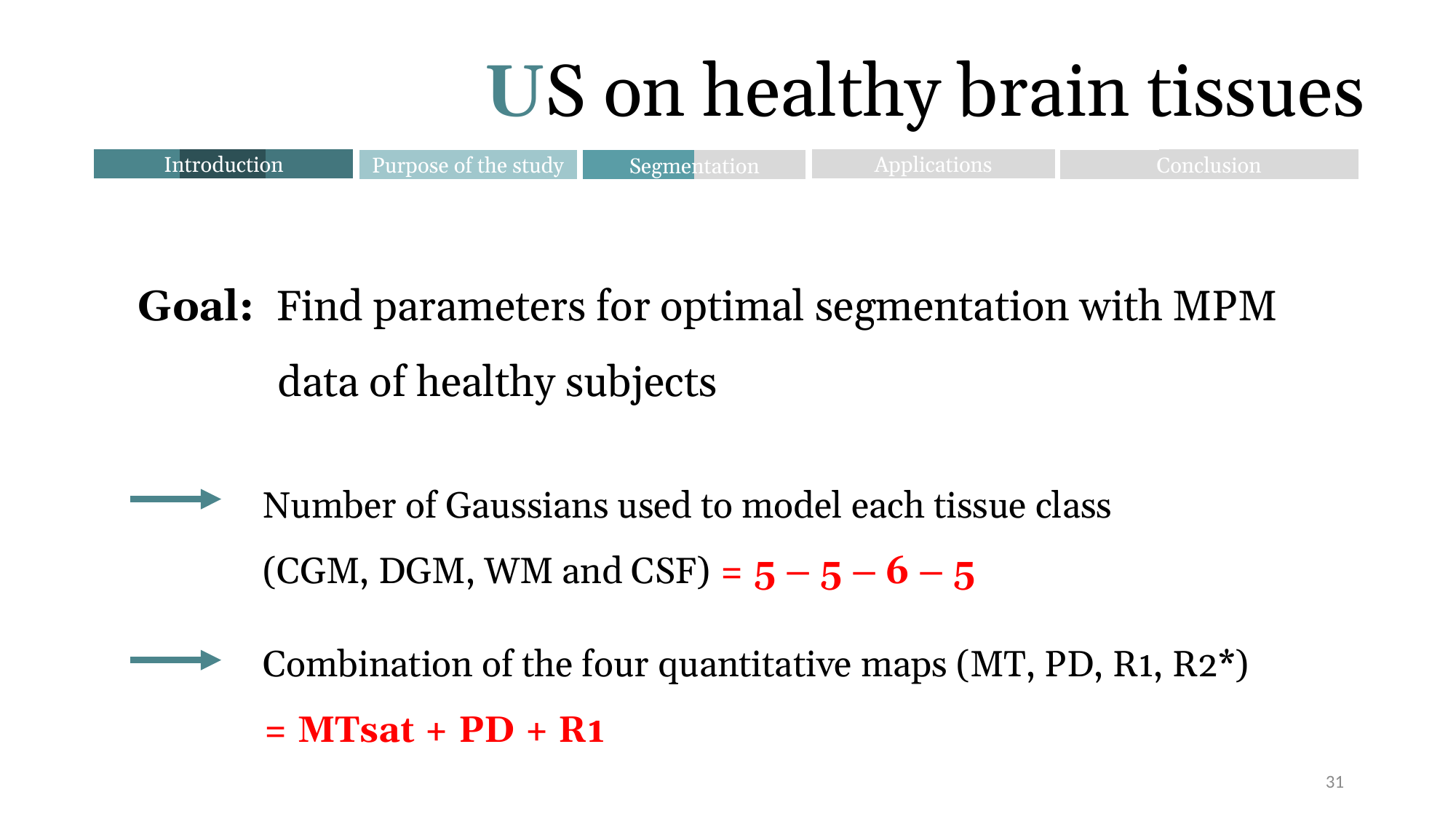

US on healthy brain tissues

Introduction

Applications
Conclusion

Purpose of the study

Segmentation
Goal:  Find parameters for optimal segmentation with MPM 	   data of healthy subjects
Number of Gaussians used to model each tissue class (CGM, DGM, WM and CSF) = 5 – 5 – 6 – 5
Combination of the four quantitative maps (MT, PD, R1, R2*)
= MTsat + PD + R1
31